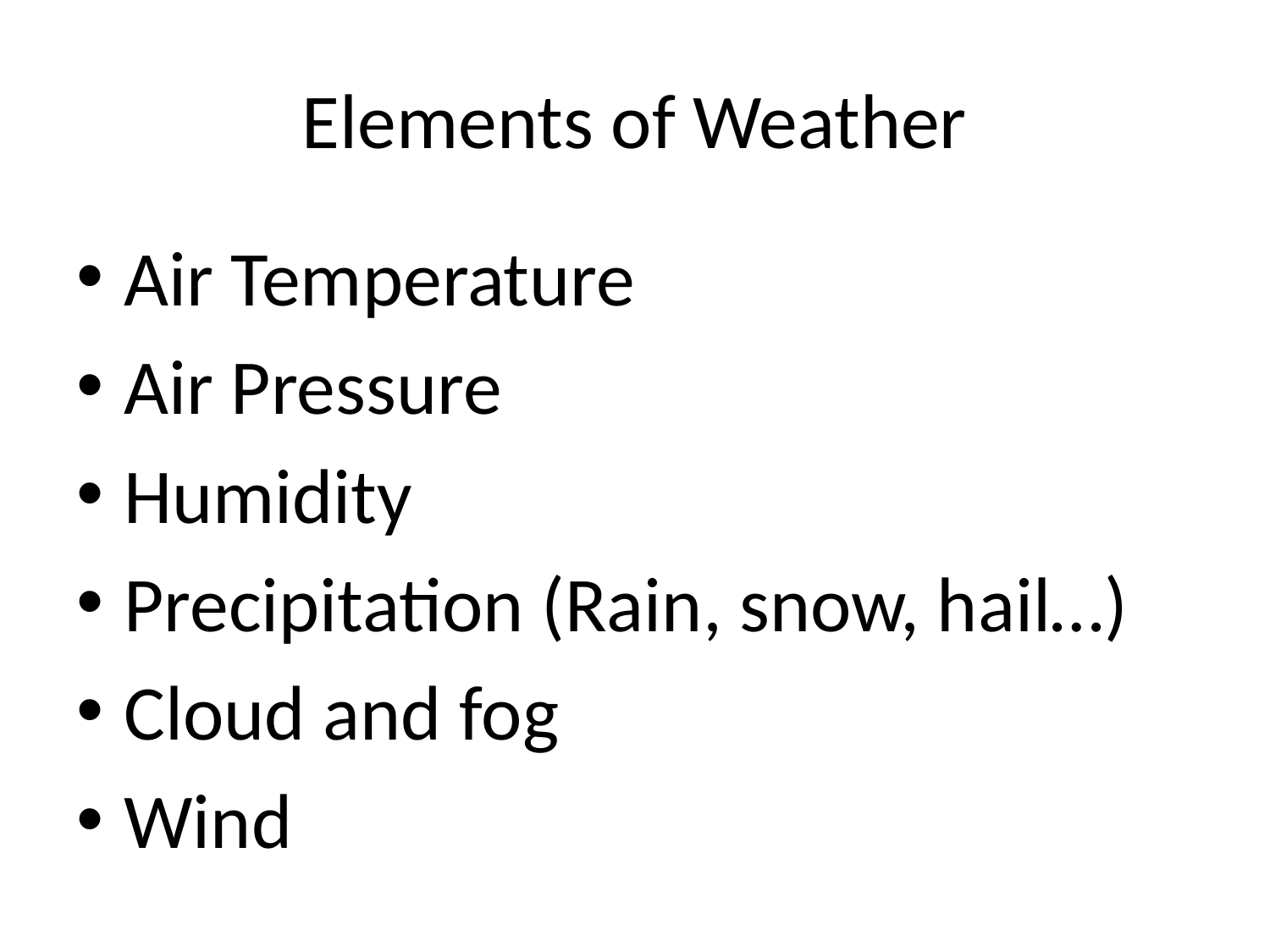

# Elements of Weather
Air Temperature
Air Pressure
Humidity
Precipitation (Rain, snow, hail…)
Cloud and fog
Wind